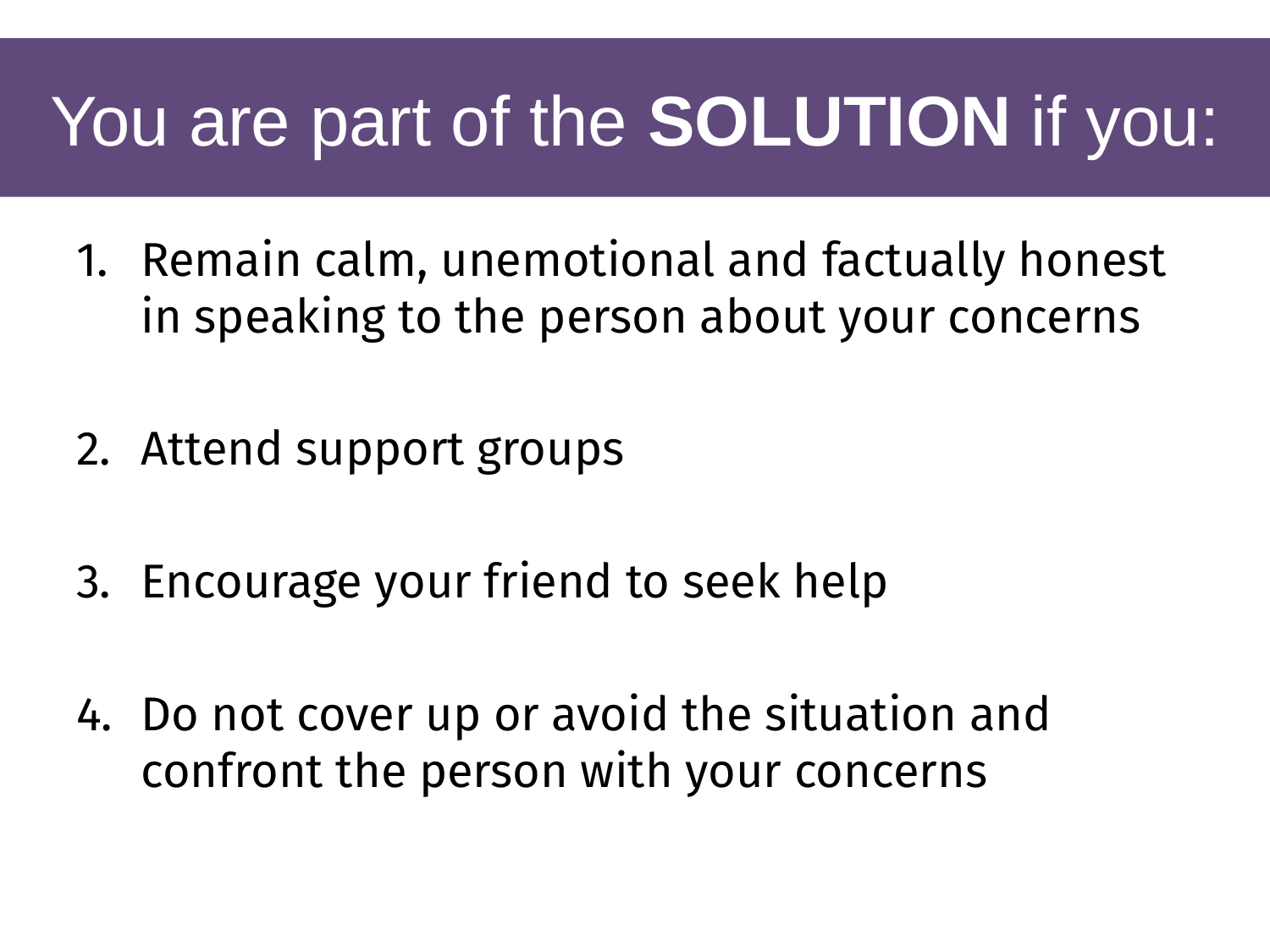

# You are part of the SOLUTION if you:
Remain calm, unemotional and factually honest in speaking to the person about your concerns

Attend support groups

Encourage your friend to seek help

Do not cover up or avoid the situation and confront the person with your concerns